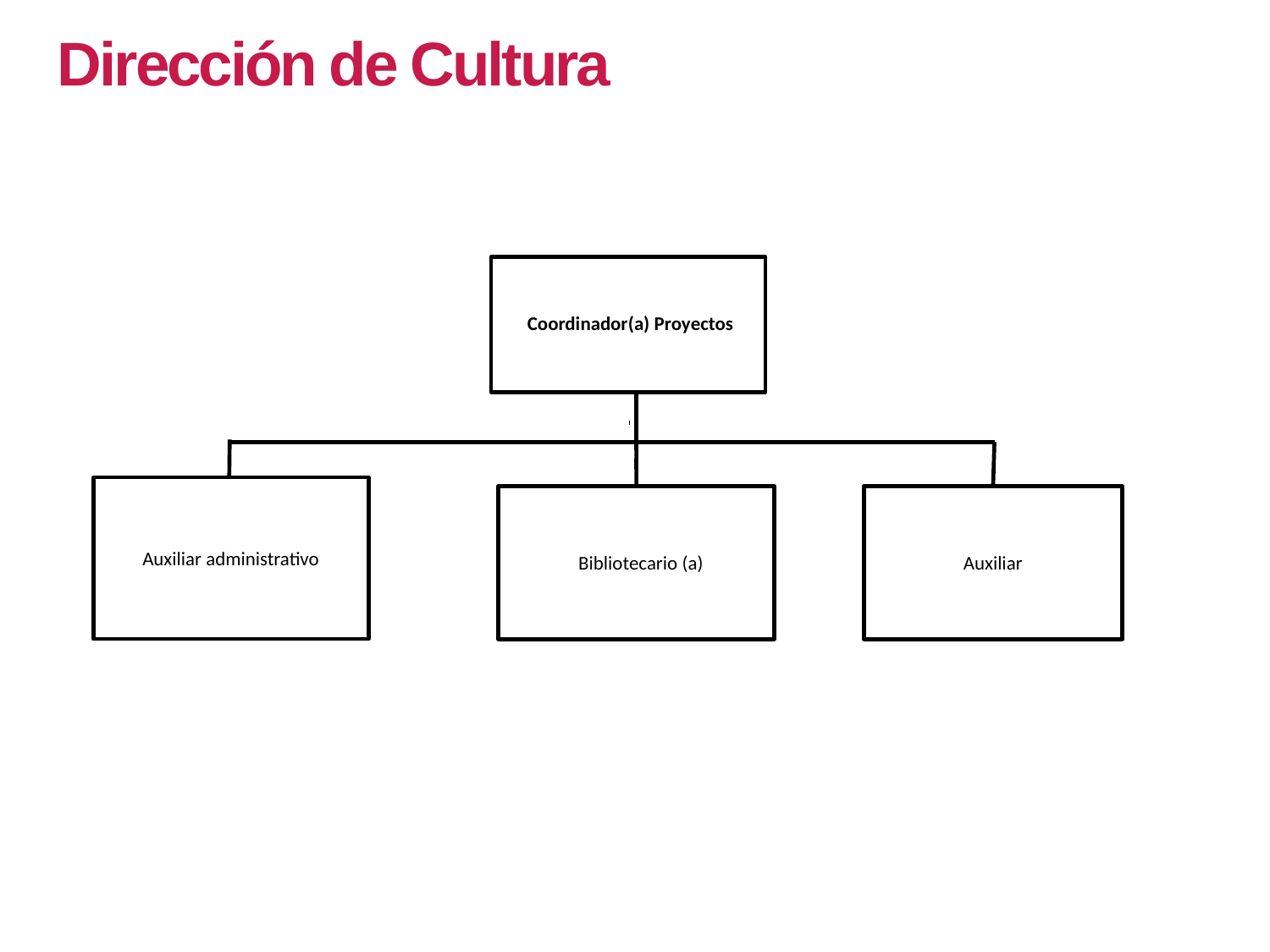

Dirección de Cultura
 Coordinador(a) Proyectos
Auxiliar administrativo
  Bibliotecario (a)
Auxiliar